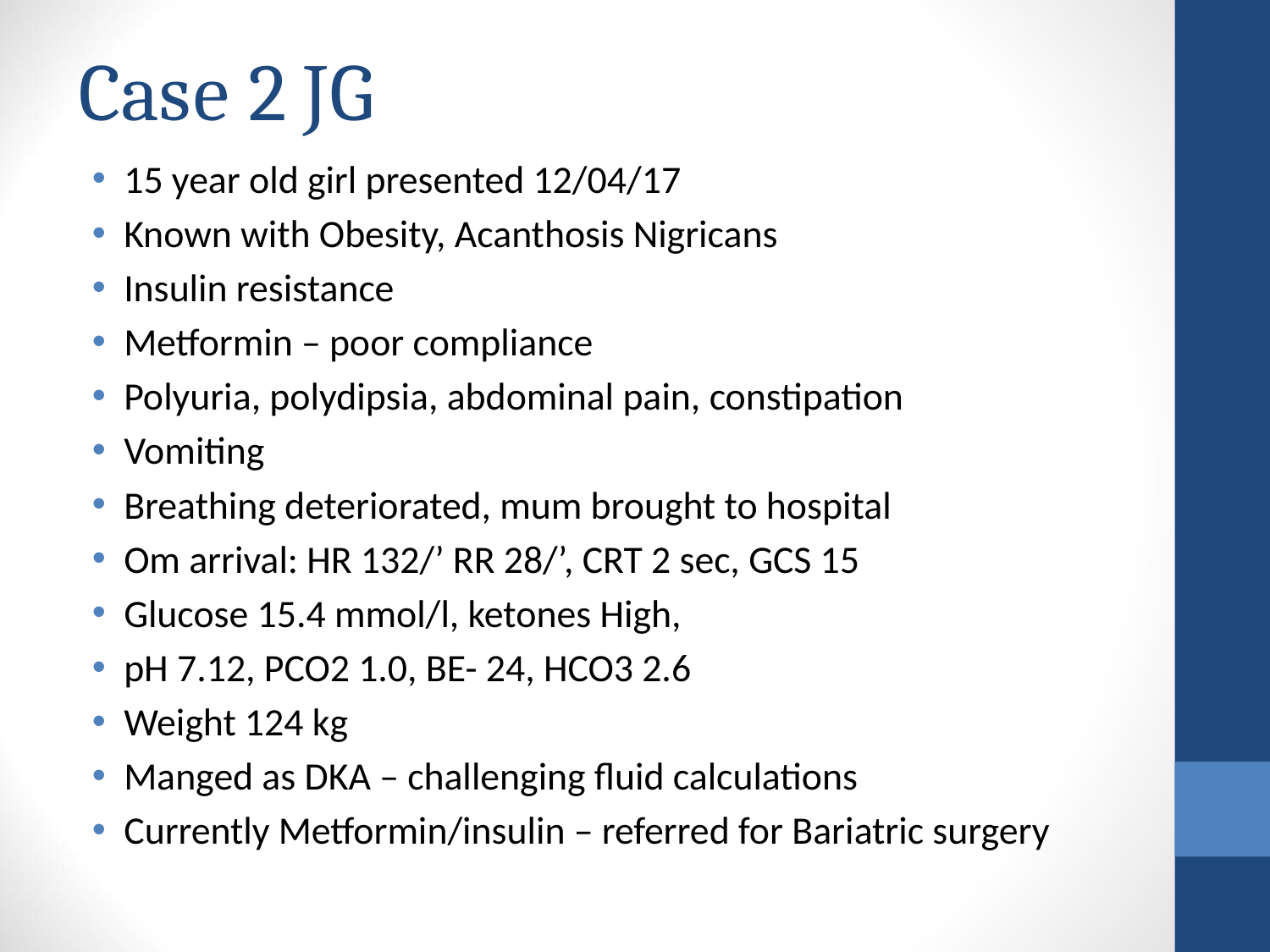

# Case 2 JG
15 year old girl presented 12/04/17
Known with Obesity, Acanthosis Nigricans
Insulin resistance
Metformin – poor compliance
Polyuria, polydipsia, abdominal pain, constipation
Vomiting
Breathing deteriorated, mum brought to hospital
Om arrival: HR 132/’ RR 28/’, CRT 2 sec, GCS 15
Glucose 15.4 mmol/l, ketones High,
pH 7.12, PCO2 1.0, BE- 24, HCO3 2.6
Weight 124 kg
Manged as DKA – challenging fluid calculations
Currently Metformin/insulin – referred for Bariatric surgery